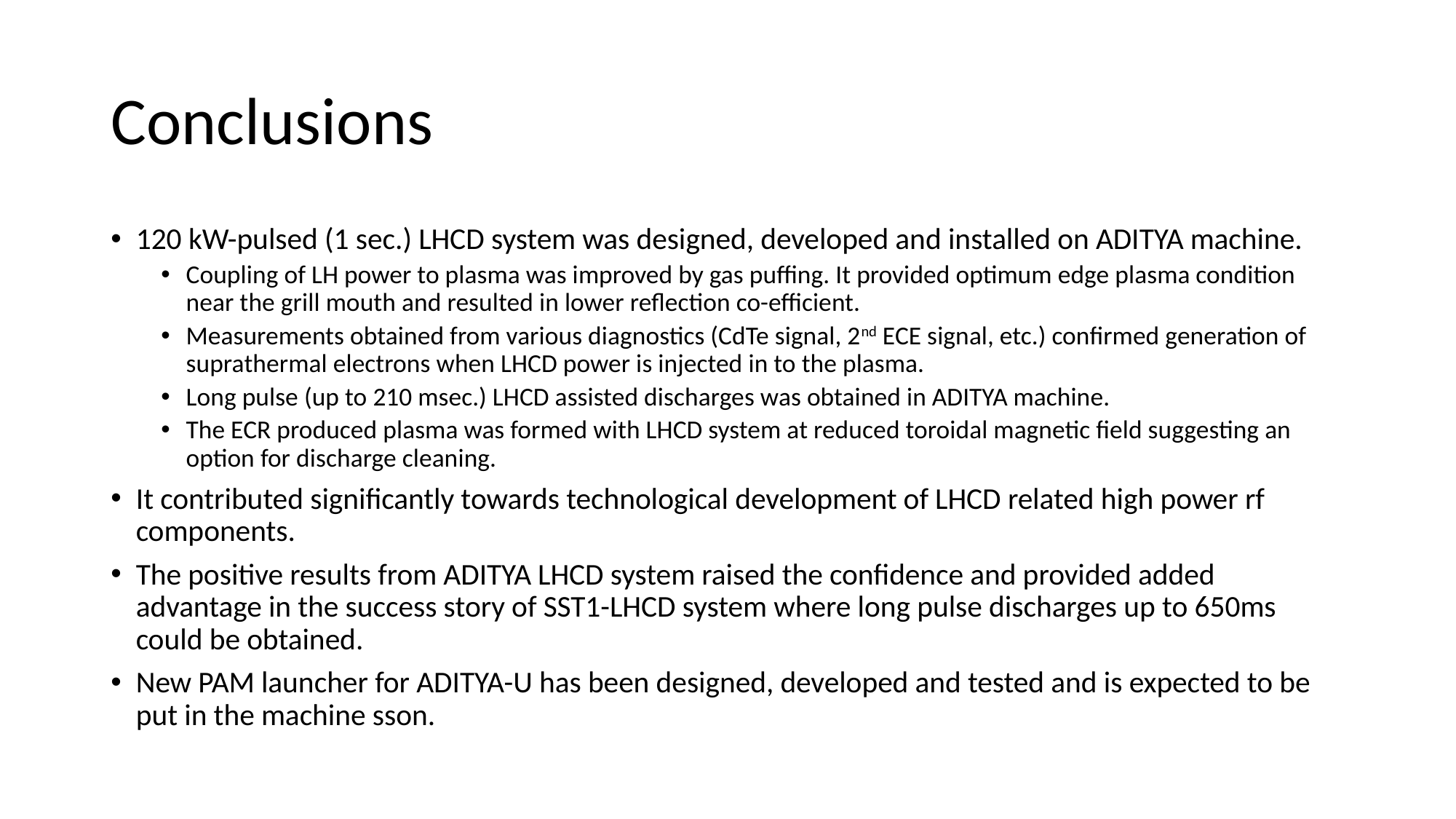

# Conclusions
120 kW-pulsed (1 sec.) LHCD system was designed, developed and installed on ADITYA machine.
Coupling of LH power to plasma was improved by gas puffing. It provided optimum edge plasma condition near the grill mouth and resulted in lower reflection co-efficient.
Measurements obtained from various diagnostics (CdTe signal, 2nd ECE signal, etc.) confirmed generation of suprathermal electrons when LHCD power is injected in to the plasma.
Long pulse (up to 210 msec.) LHCD assisted discharges was obtained in ADITYA machine.
The ECR produced plasma was formed with LHCD system at reduced toroidal magnetic field suggesting an option for discharge cleaning.
It contributed significantly towards technological development of LHCD related high power rf components.
The positive results from ADITYA LHCD system raised the confidence and provided added advantage in the success story of SST1-LHCD system where long pulse discharges up to 650ms could be obtained.
New PAM launcher for ADITYA-U has been designed, developed and tested and is expected to be put in the machine sson.